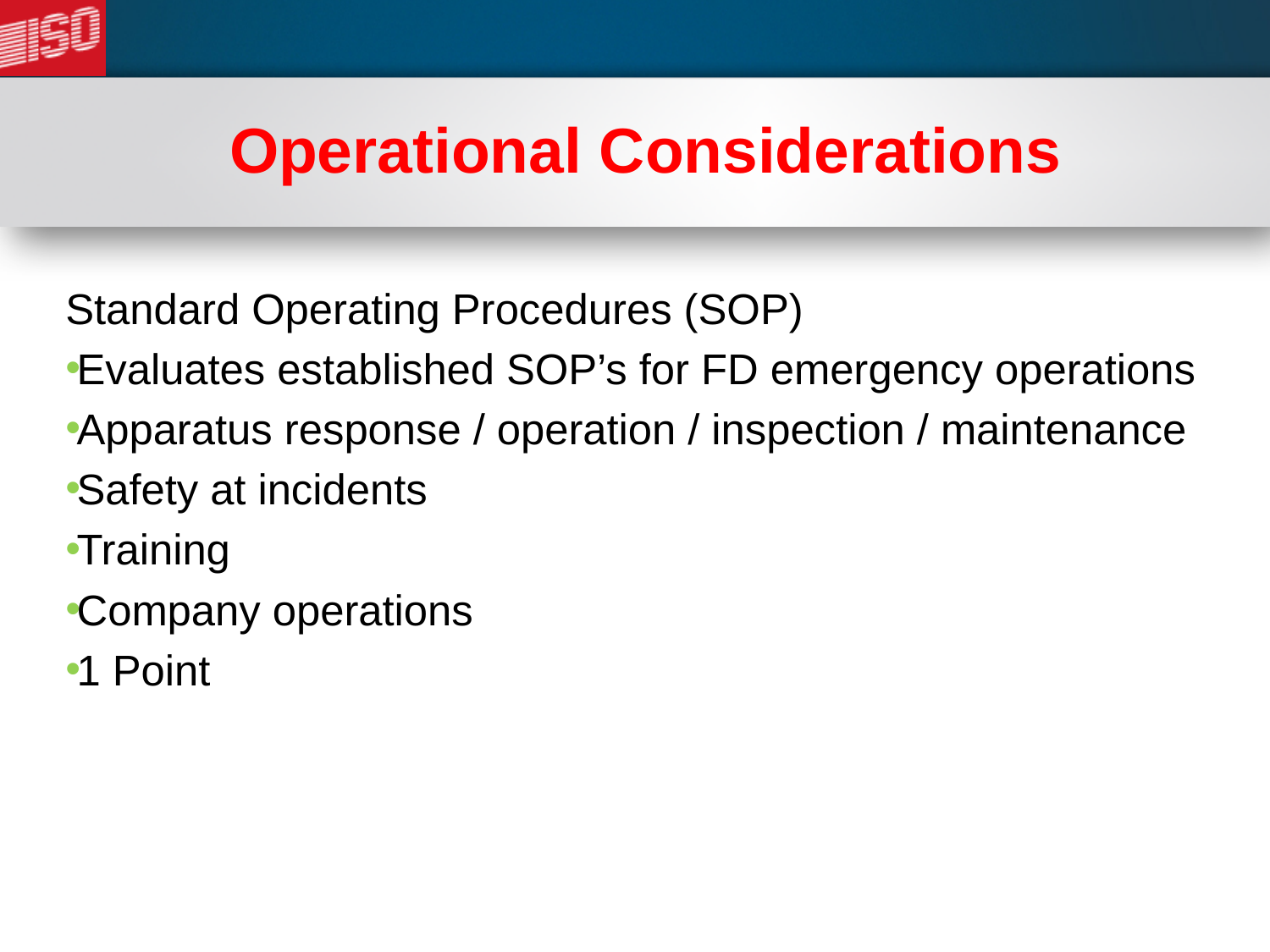

# Operational Considerations
Standard Operating Procedures (SOP)
Evaluates established SOP’s for FD emergency operations
Apparatus response / operation / inspection / maintenance
Safety at incidents
Training
Company operations
1 Point